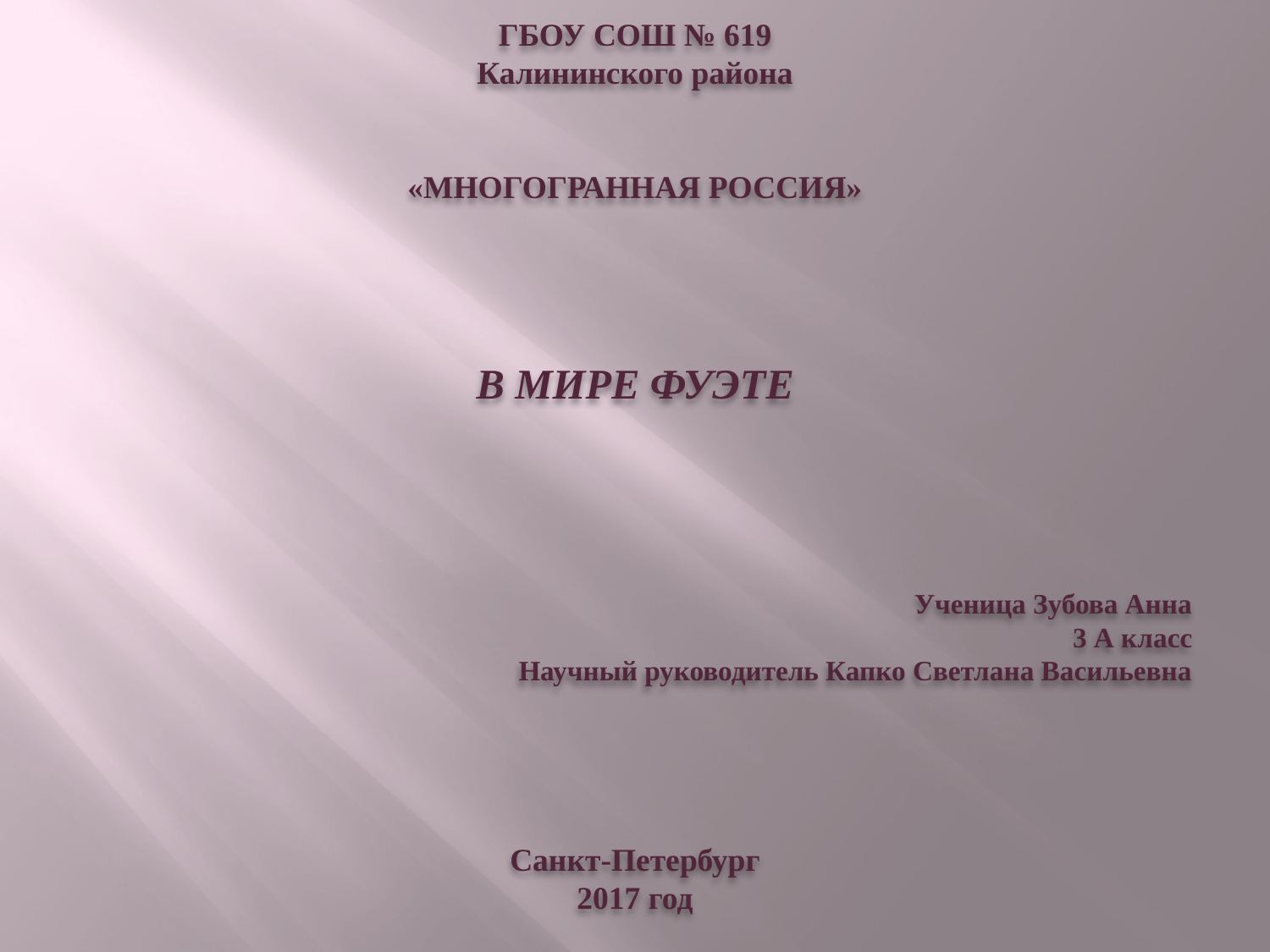

ГБОУ СОШ № 619
Калининского района

«МНОГОГРАННАЯ РОССИЯ»

В МИРЕ ФУЭТЕ

Ученица Зубова Анна
3 А класс
Научный руководитель Капко Светлана Васильевна

Санкт-Петербург
2017 год